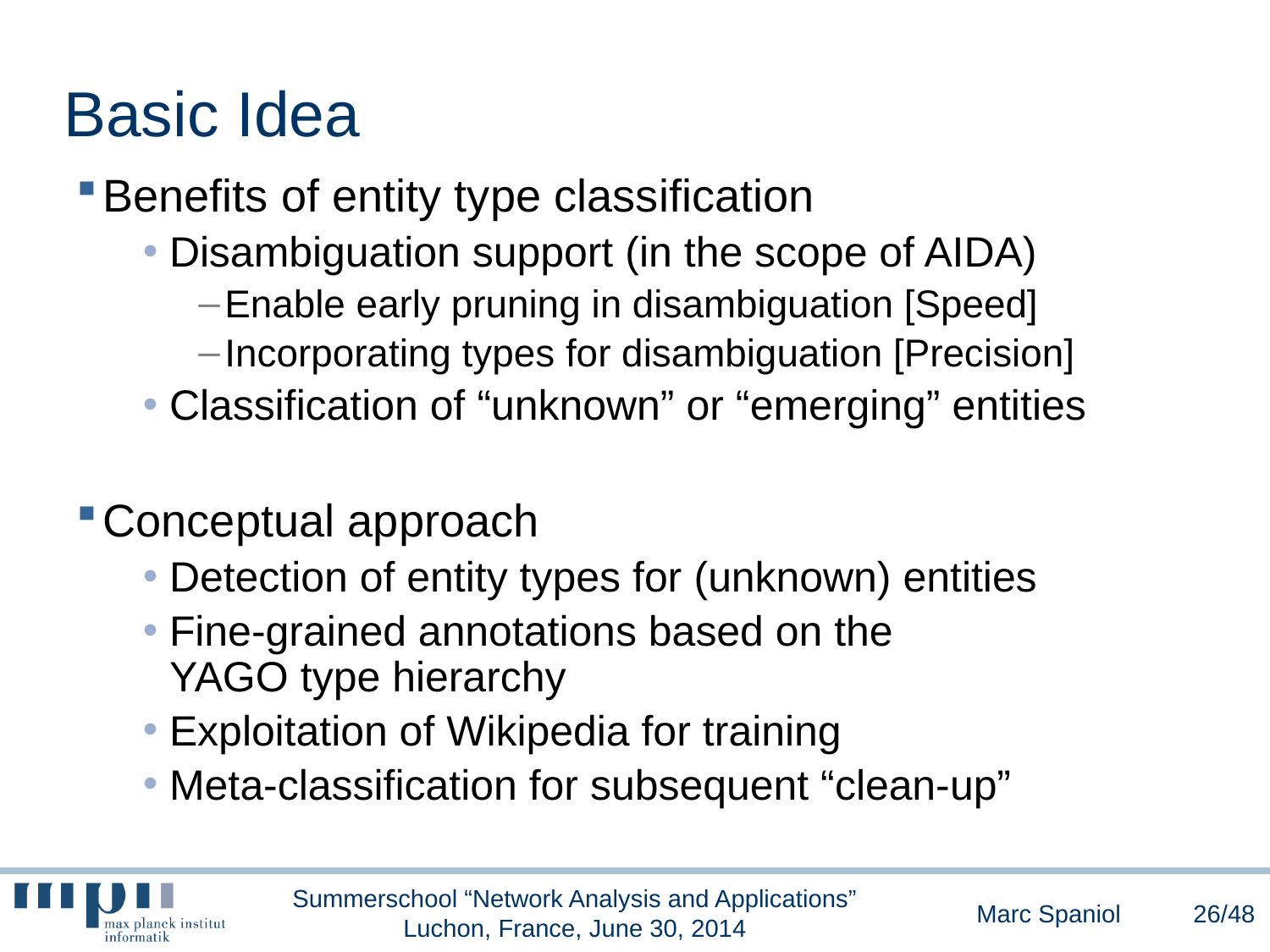

# Basic Idea
Benefits of entity type classification
Disambiguation support (in the scope of AIDA)
Enable early pruning in disambiguation [Speed]
Incorporating types for disambiguation [Precision]
Classification of “unknown” or “emerging” entities

Conceptual approach
Detection of entity types for (unknown) entities
Fine-grained annotations based on the                    YAGO type hierarchy
Exploitation of Wikipedia for training
Meta-classification for subsequent “clean-up”
Summerschool “Network Analysis and Applications” Luchon, France, June 30, 2014
Marc Spaniol
26/48